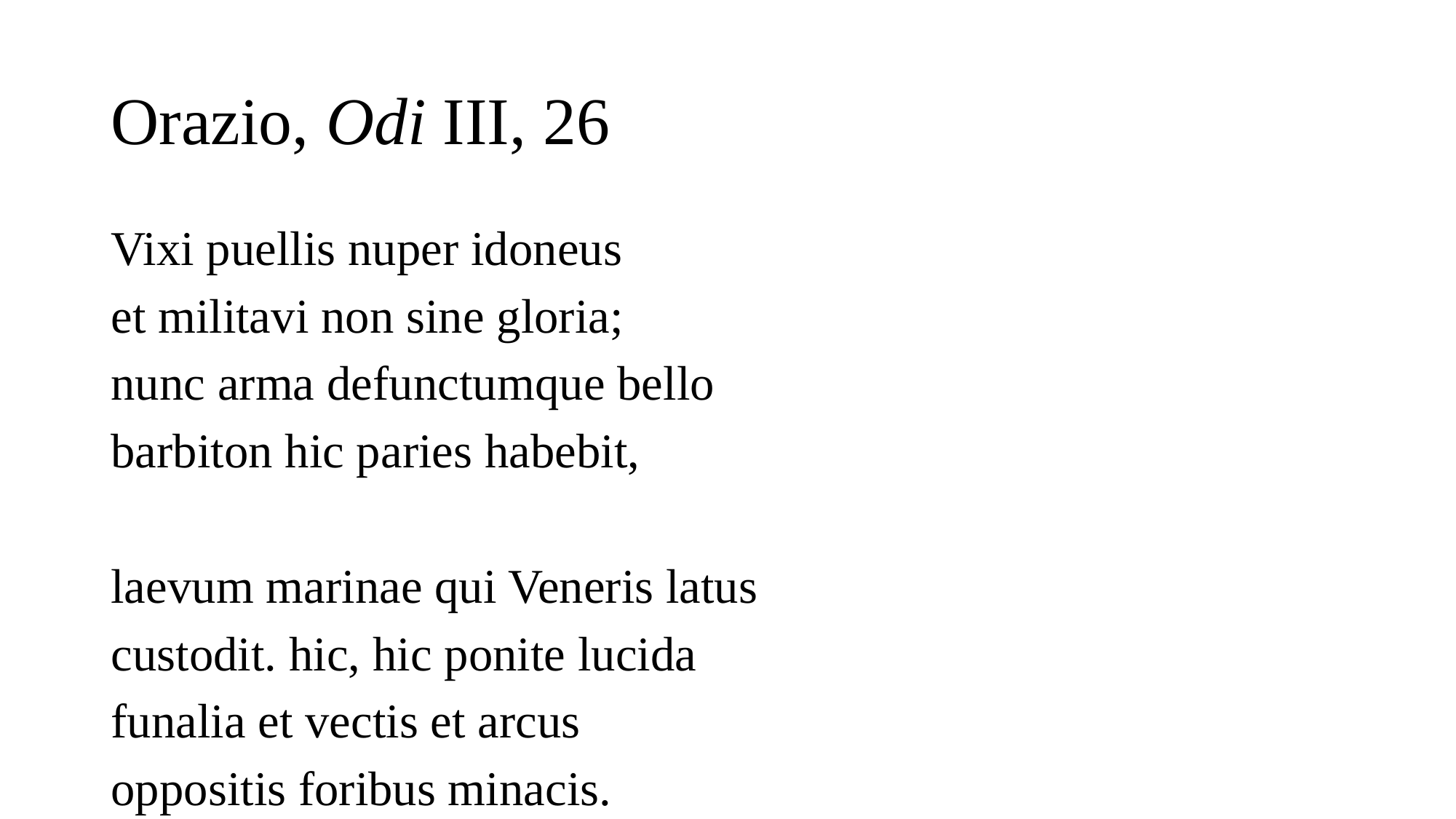

# Orazio, Odi III, 26
Vixi puellis nuper idoneus
et militavi non sine gloria;
nunc arma defunctumque bello
barbiton hic paries habebit,

laevum marinae qui Veneris latus
custodit. hic, hic ponite lucida
funalia et vectis et arcus
oppositis foribus minacis.